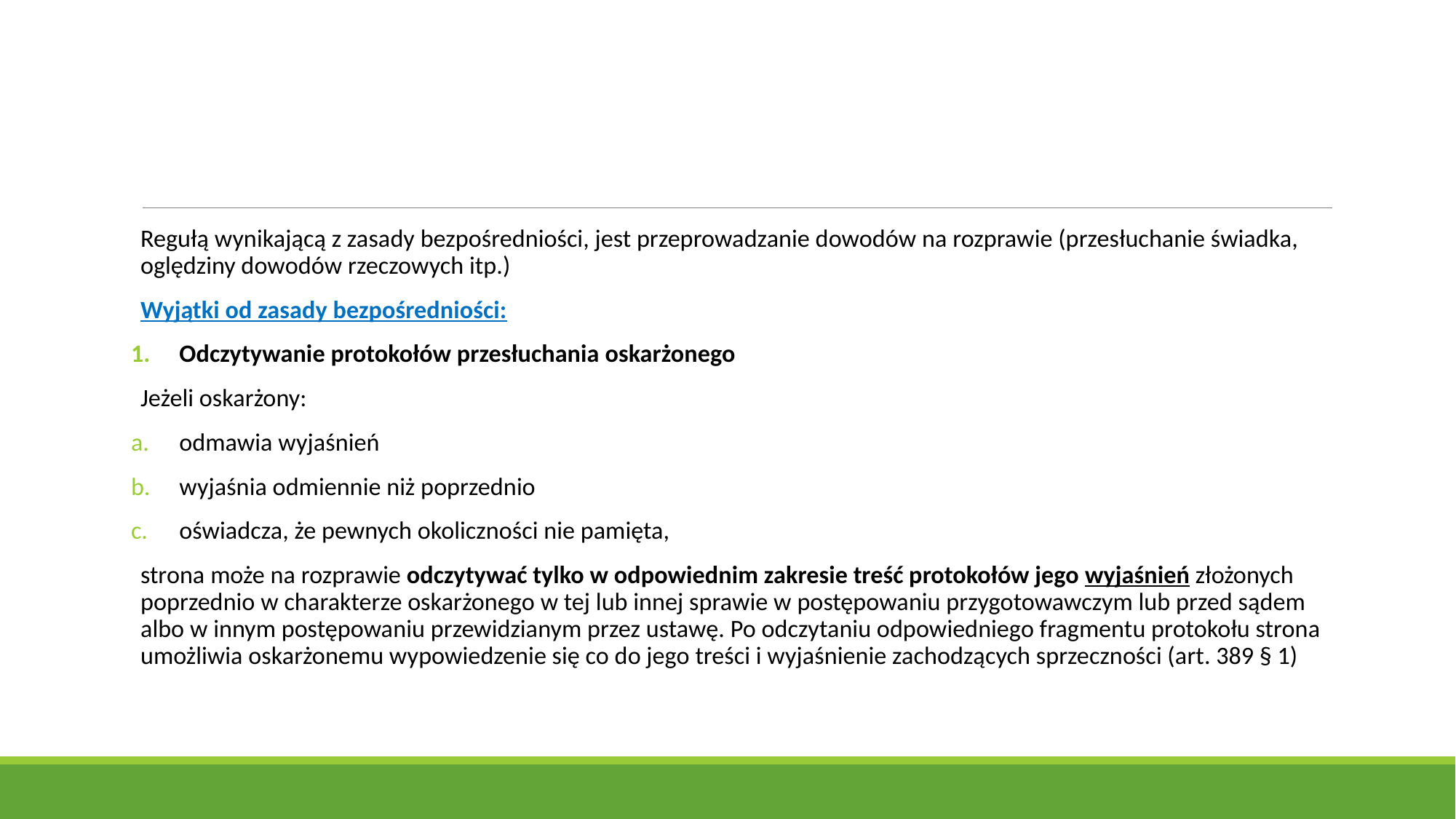

Regułą wynikającą z zasady bezpośredniości, jest przeprowadzanie dowodów na rozprawie (przesłuchanie świadka, oględziny dowodów rzeczowych itp.)
Wyjątki od zasady bezpośredniości:
Odczytywanie protokołów przesłuchania oskarżonego
Jeżeli oskarżony:
odmawia wyjaśnień
wyjaśnia odmiennie niż poprzednio
oświadcza, że pewnych okoliczności nie pamięta,
strona może na rozprawie odczytywać tylko w odpowiednim zakresie treść protokołów jego wyjaśnień złożonych poprzednio w charakterze oskarżonego w tej lub innej sprawie w postępowaniu przygotowawczym lub przed sądem albo w innym postępowaniu przewidzianym przez ustawę. Po odczytaniu odpowiedniego fragmentu protokołu strona umożliwia oskarżonemu wypowiedzenie się co do jego treści i wyjaśnienie zachodzących sprzeczności (art. 389 § 1)